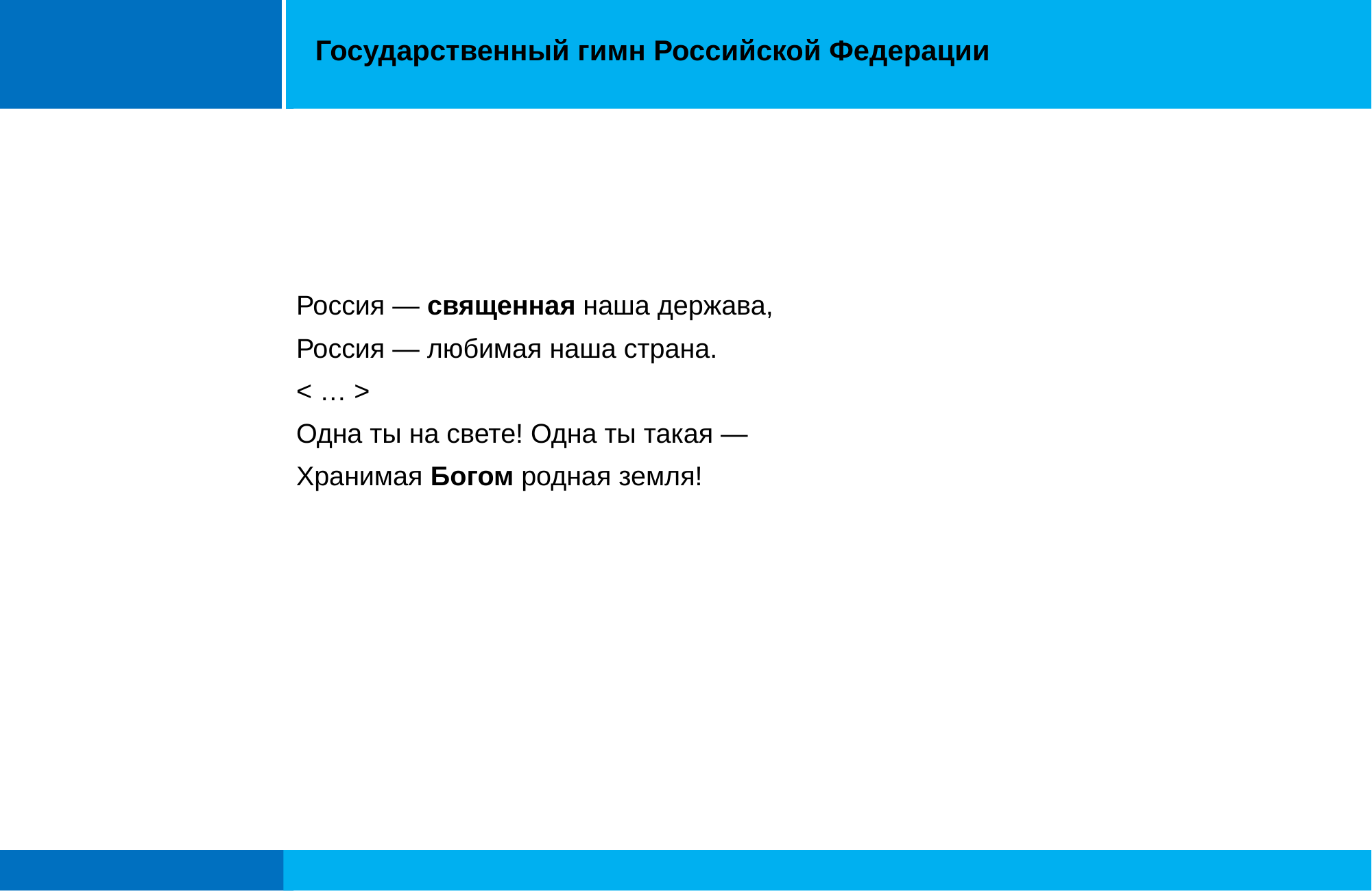

# Государственный гимн Российской Федерации
Россия — священная наша держава,
Россия — любимая наша страна.
< … >
Одна ты на свете! Одна ты такая —
Хранимая Богом родная земля!